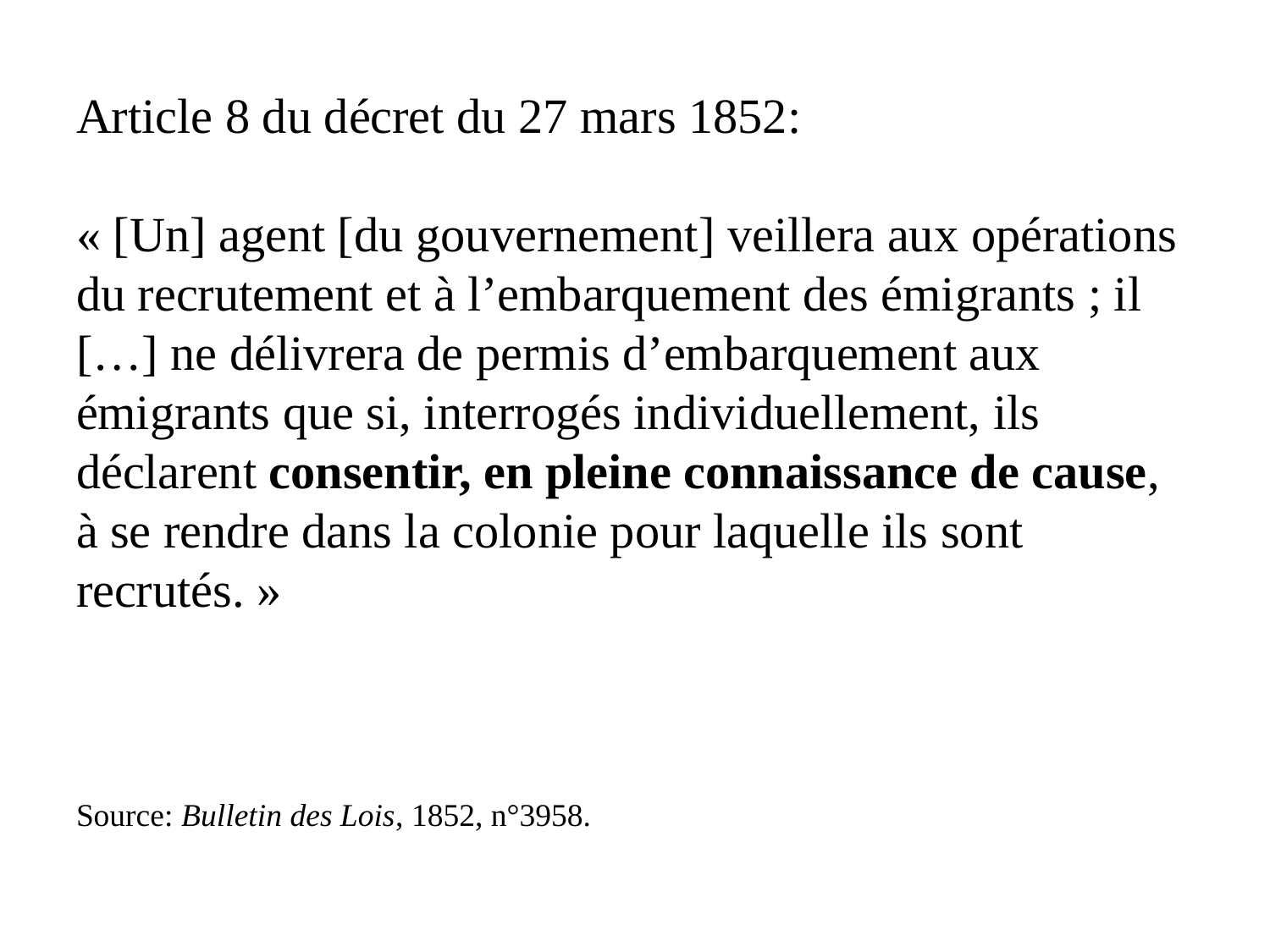

# Article 8 du décret du 27 mars 1852: « [Un] agent [du gouvernement] veillera aux opérations du recrutement et à l’embarquement des émigrants ; il […] ne délivrera de permis d’embarquement aux émigrants que si, interrogés individuellement, ils déclarent consentir, en pleine connaissance de cause, à se rendre dans la colonie pour laquelle ils sont recrutés. » Source: Bulletin des Lois, 1852, n°3958.